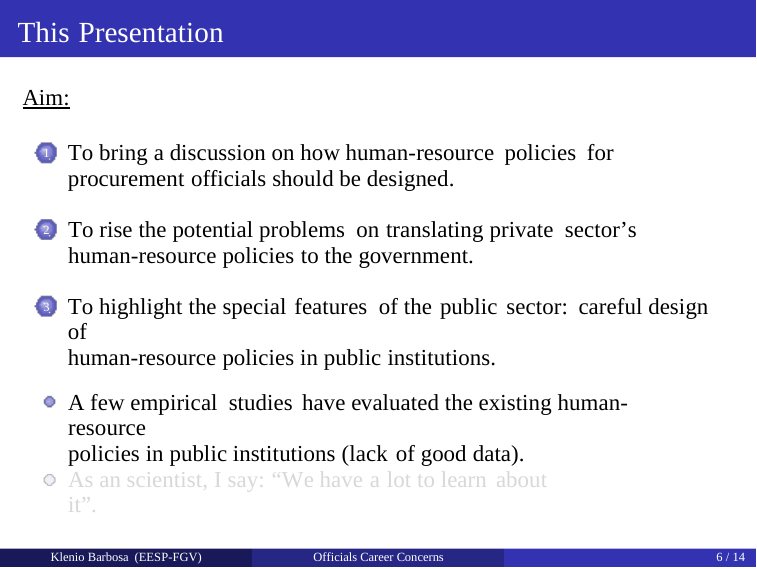

This Presentation
Aim:
To bring a discussion on how human-resource policies
procurement officials should be designed.
for
1
To rise the potential problems on translating private sector’s
human-resource policies to the government.
2
To highlight the special features of the public sector: careful design of
human-resource policies in public institutions.
3
A few empirical studies have evaluated the existing human-resource
policies in public institutions (lack of good data).
As an scientist, I say: “We have a lot to learn about it”.

Klenio Barbosa (EESP-FGV)
Officials Career Concerns
6 / 14